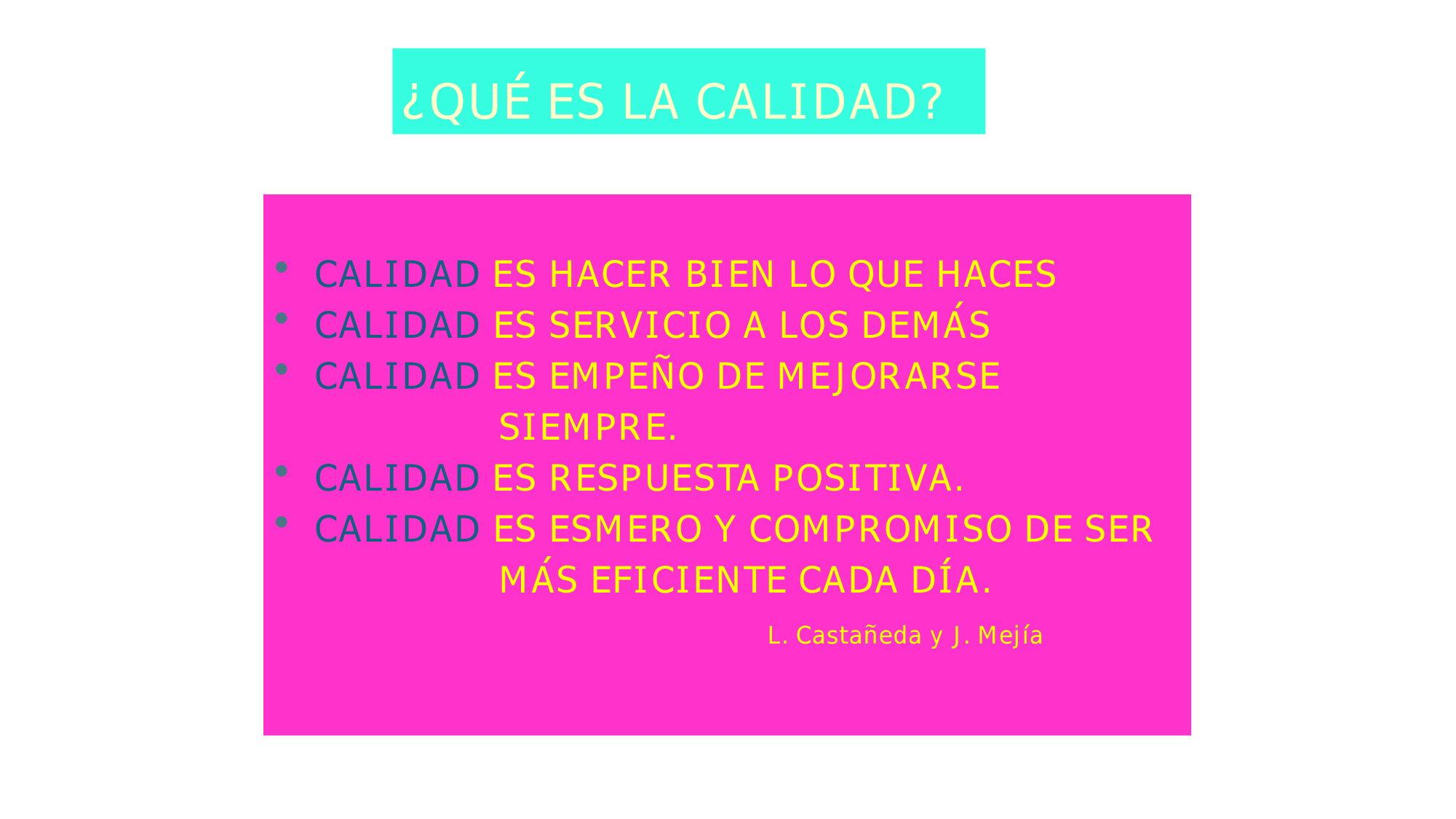

¿QUÉ ES LA CALIDAD?

CALIDAD ES HACER BIEN LO QUE HACES
CALIDAD ES SERVICIO A LOS DEMÁS
CALIDAD ES EMPEÑO DE MEJORARSE
                     SIEMPRE.
CALIDAD ES RESPUESTA POSITIVA.
CALIDAD ES ESMERO Y COMPROMISO DE SER
                     MÁS EFICIENTE CADA DÍA.
                                              L. Castañeda y J. Mejía